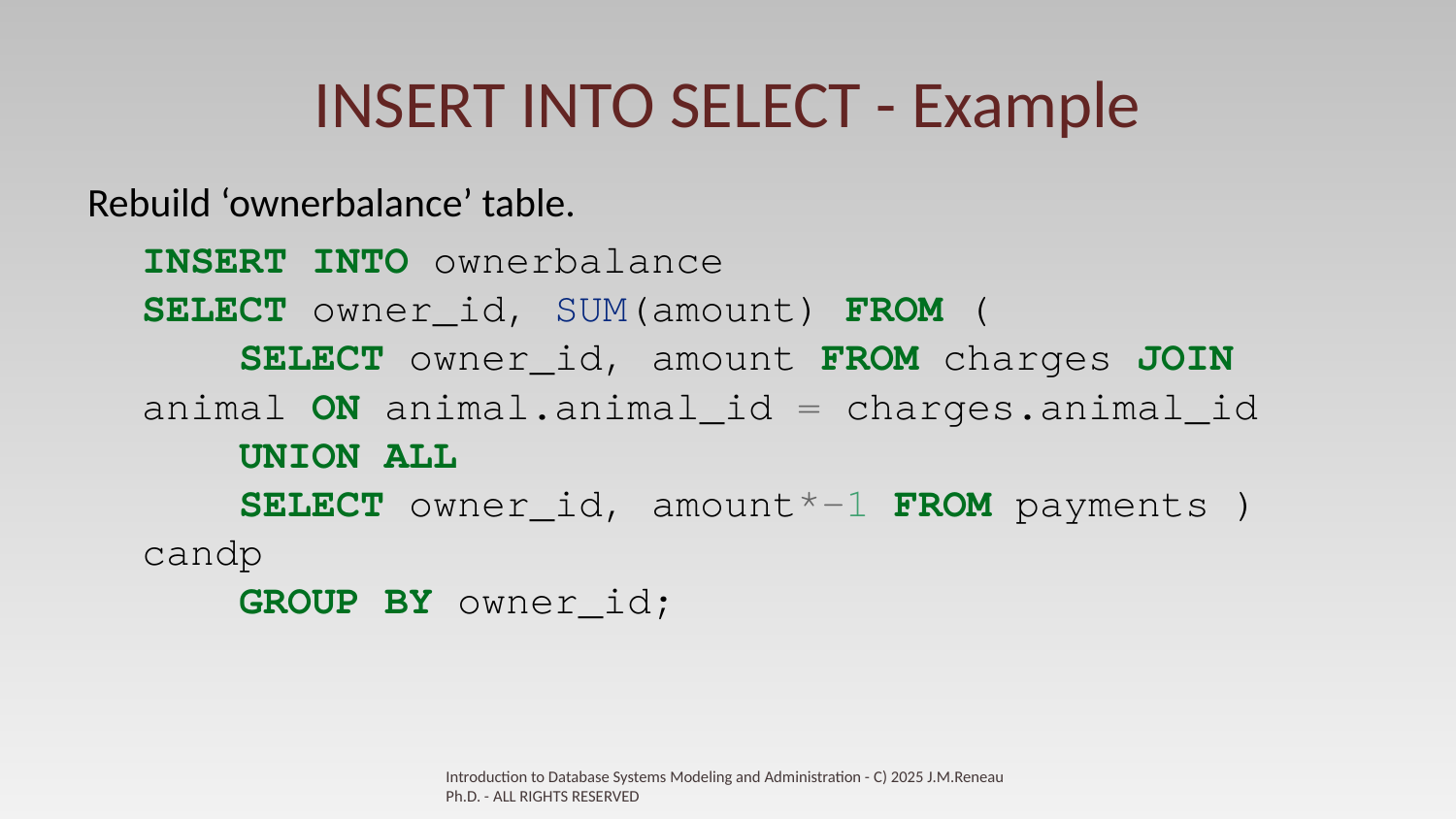

# INSERT INTO SELECT - Example
Rebuild ‘ownerbalance’ table.
INSERT INTO ownerbalance
SELECT owner_id, SUM(amount) FROM (
    SELECT owner_id, amount FROM charges JOIN animal ON animal.animal_id = charges.animal_id
    UNION ALL
    SELECT owner_id, amount*-1 FROM payments ) candp
    GROUP BY owner_id;
Introduction to Database Systems Modeling and Administration - C) 2025 J.M.Reneau Ph.D. - ALL RIGHTS RESERVED